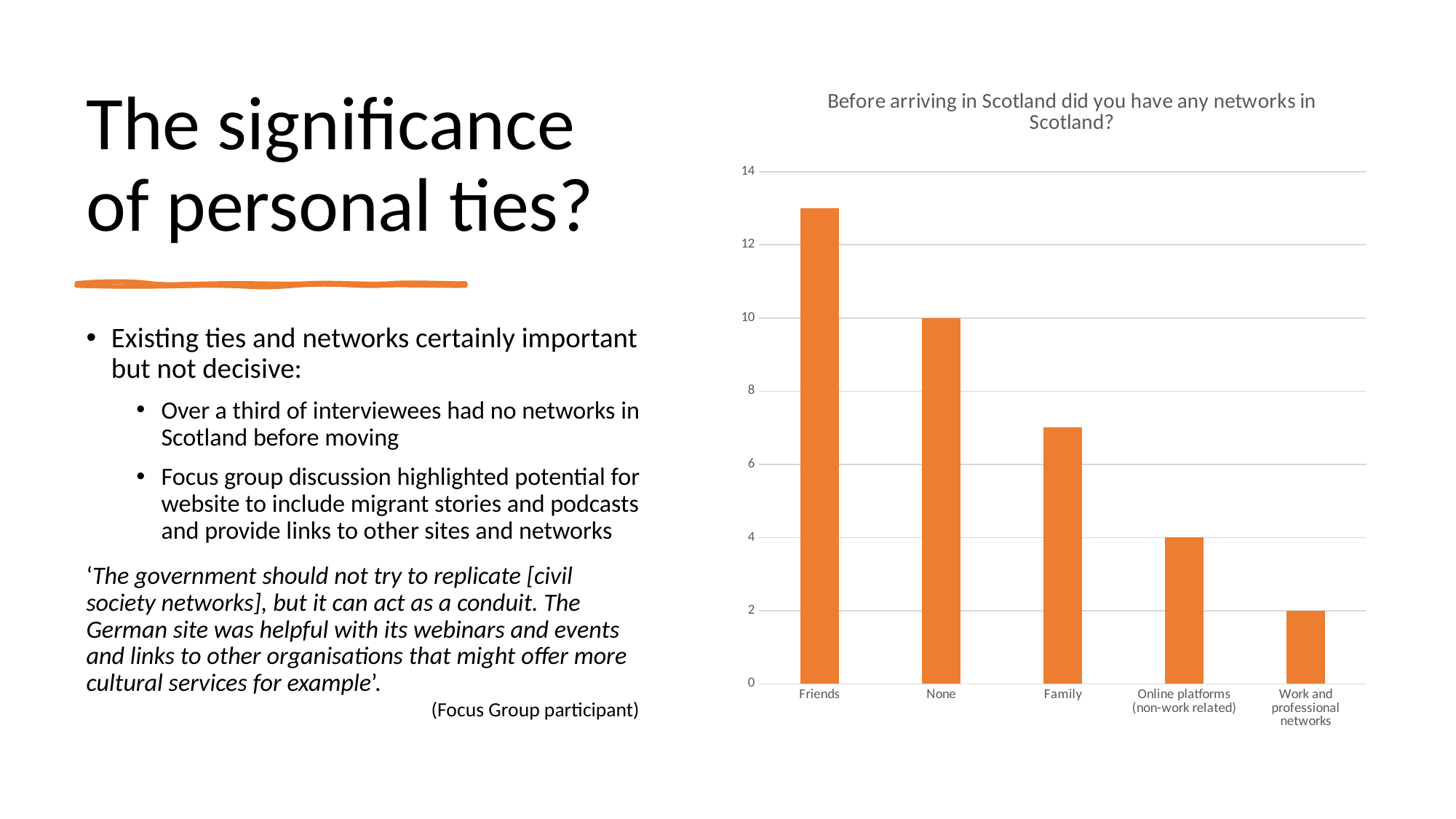

# The significance of personal ties?

### Chart: Before arriving in Scotland did you have any networks in Scotland?

| Category |  |
|---|---|
| Friends | 13.0 |
| None | 10.0 |
| Family | 7.0 |
| Online platforms (non-work related) | 4.0 |
| Work and professional networks | 2.0 |
Existing ties and networks certainly important but not decisive:
Over a third of interviewees had no networks in Scotland before moving
Focus group discussion highlighted potential for website to include migrant stories and podcasts and provide links to other sites and networks
‘The government should not try to replicate [civil society networks], but it can act as a conduit. The German site was helpful with its webinars and events and links to other organisations that might offer more cultural services for example’.
(Focus Group participant)